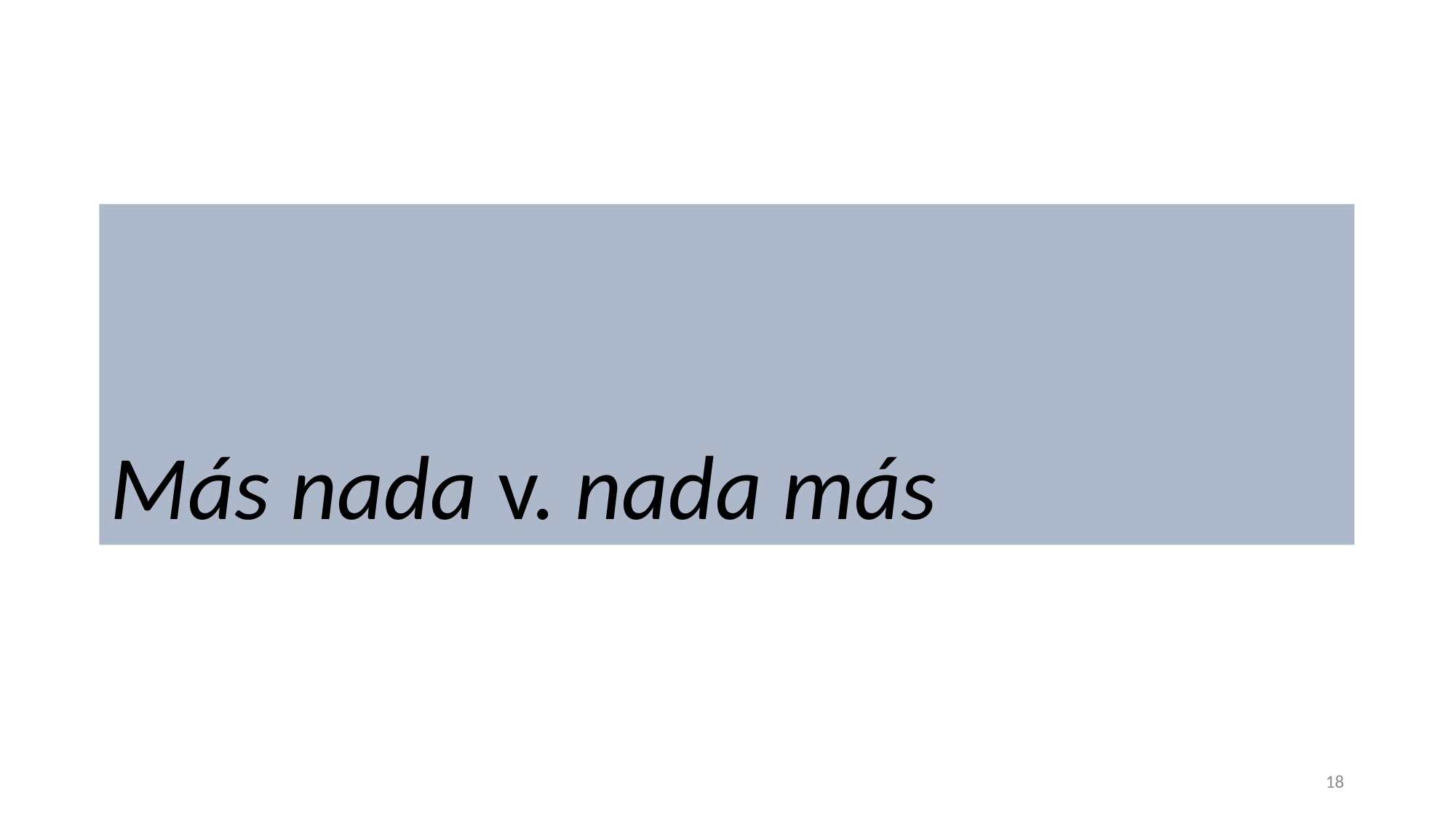

# Más nada v. nada más

18